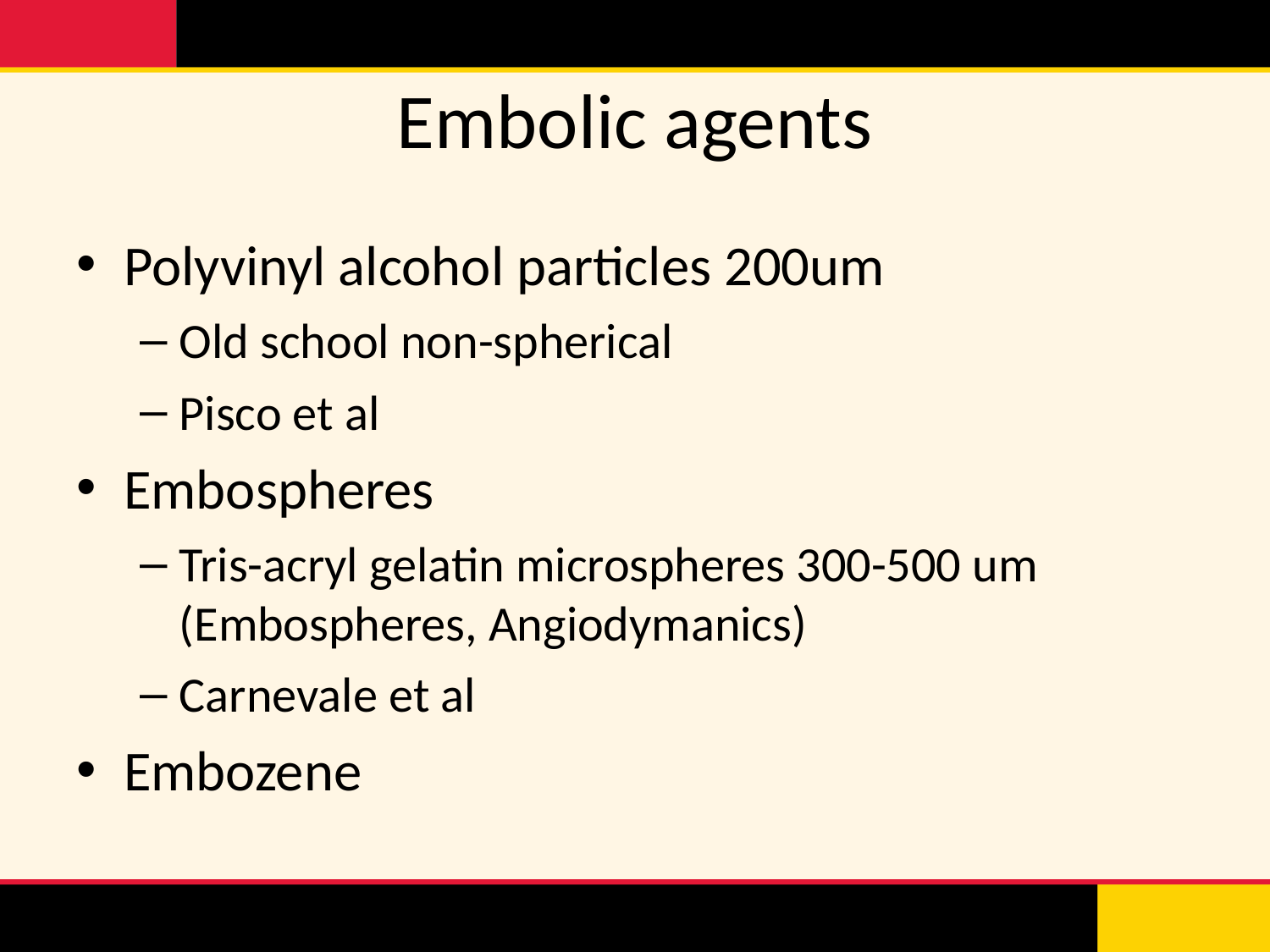

# Embolic agents
Polyvinyl alcohol particles 200um
Old school non-spherical
Pisco et al
Embospheres
Tris-acryl gelatin microspheres 300-500 um (Embospheres, Angiodymanics)
Carnevale et al
Embozene